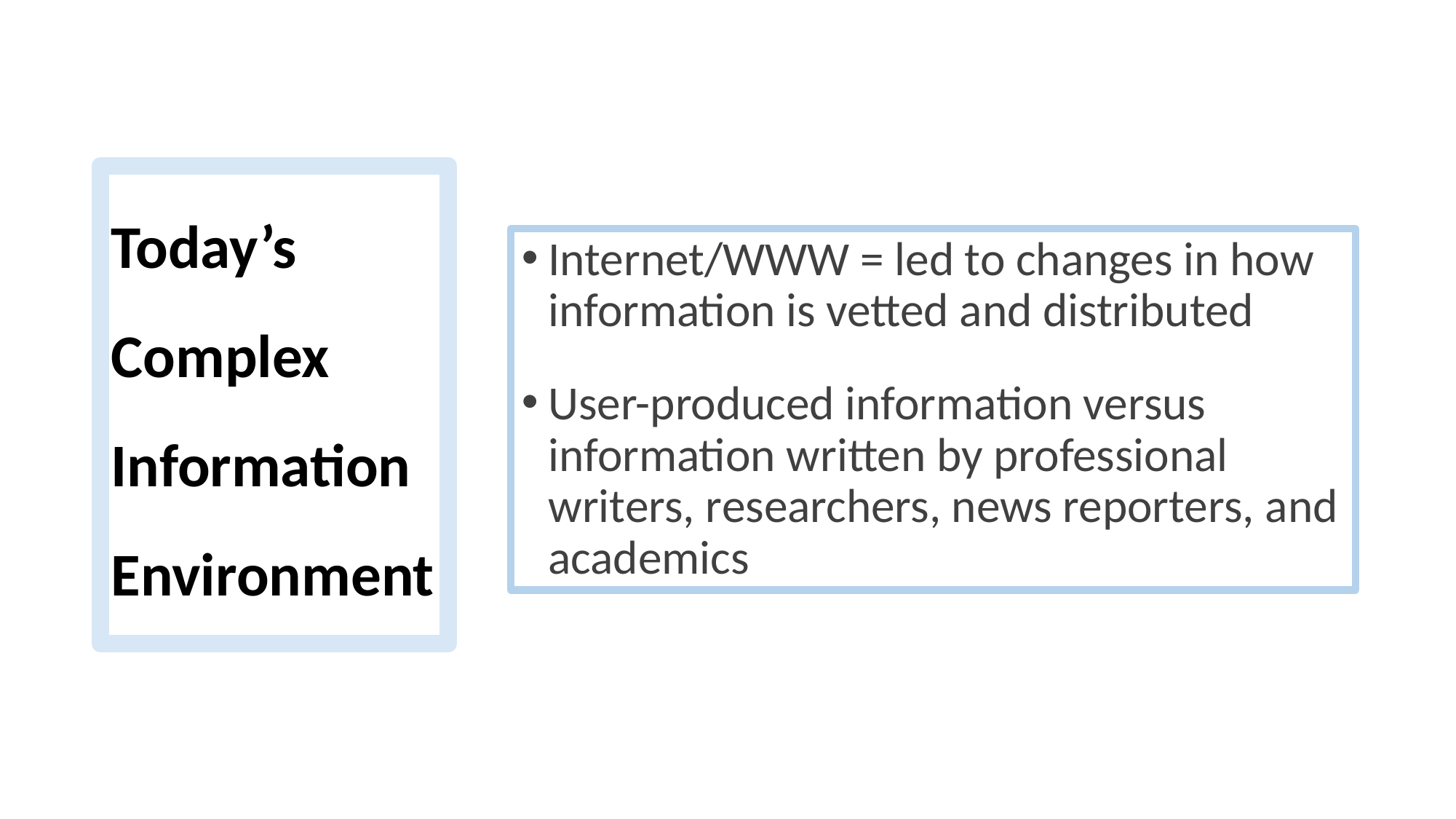

Today’s Complex Information Environment

Internet/WWW = led to changes in how information is vetted and distributed
User-produced information versus information written by professional writers, researchers, news reporters, and academics